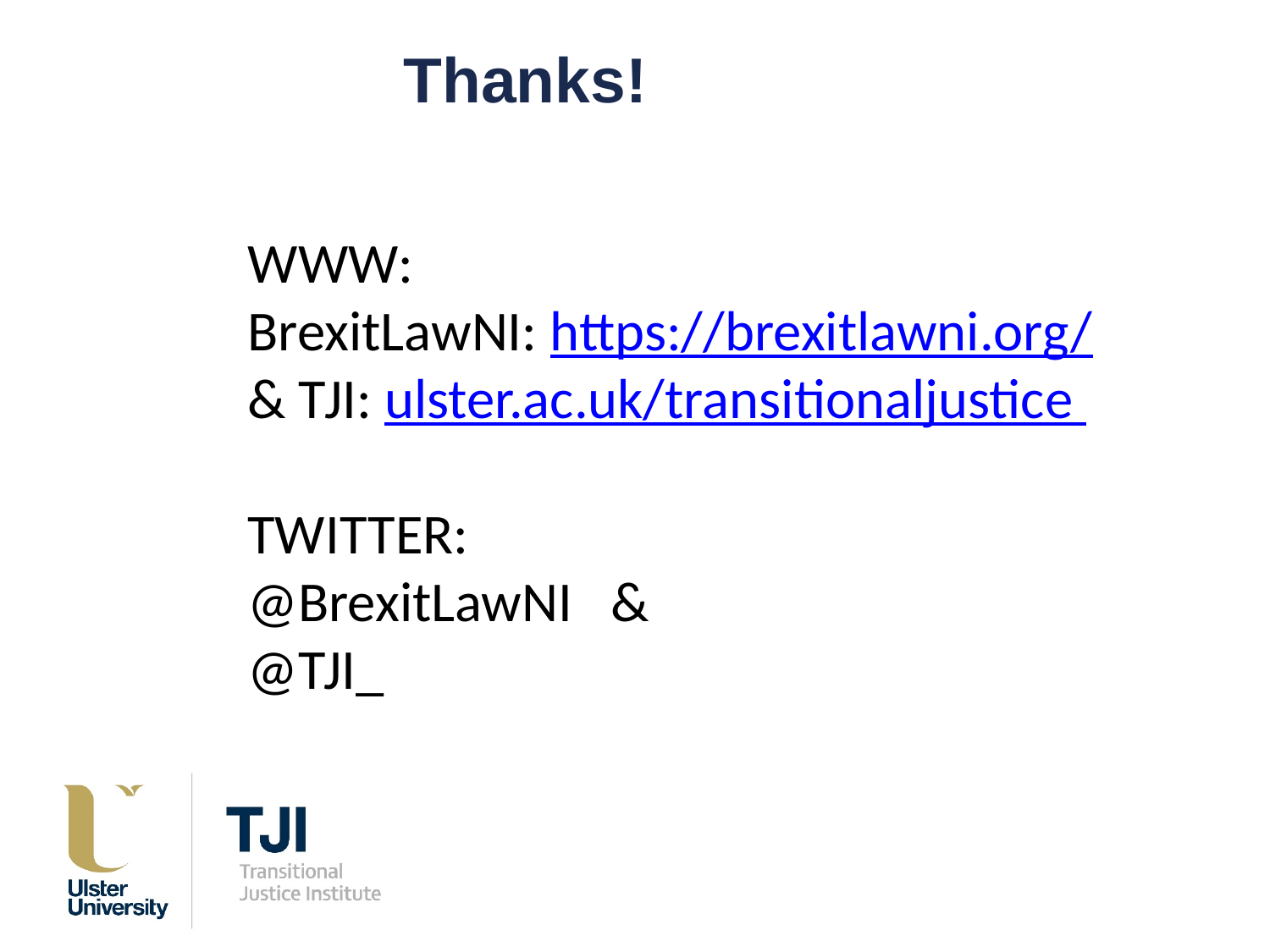

# Thanks!

WWW:
BrexitLawNI: https://brexitlawni.org/
& TJI: ulster.ac.uk/transitionaljustice

TWITTER:
@BrexitLawNI   &
@TJI_